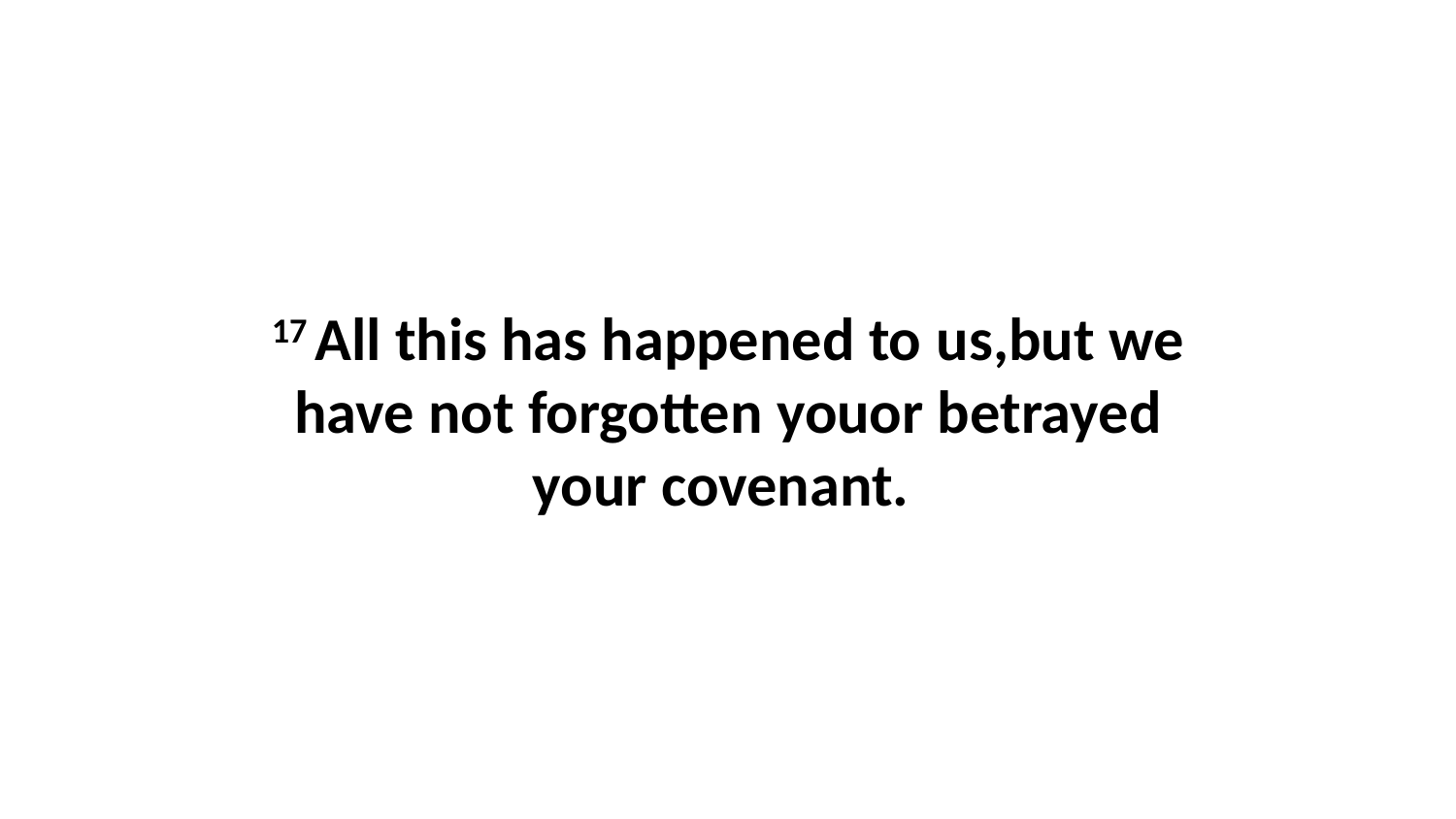

17 All this has happened to us,but we have not forgotten youor betrayed your covenant.